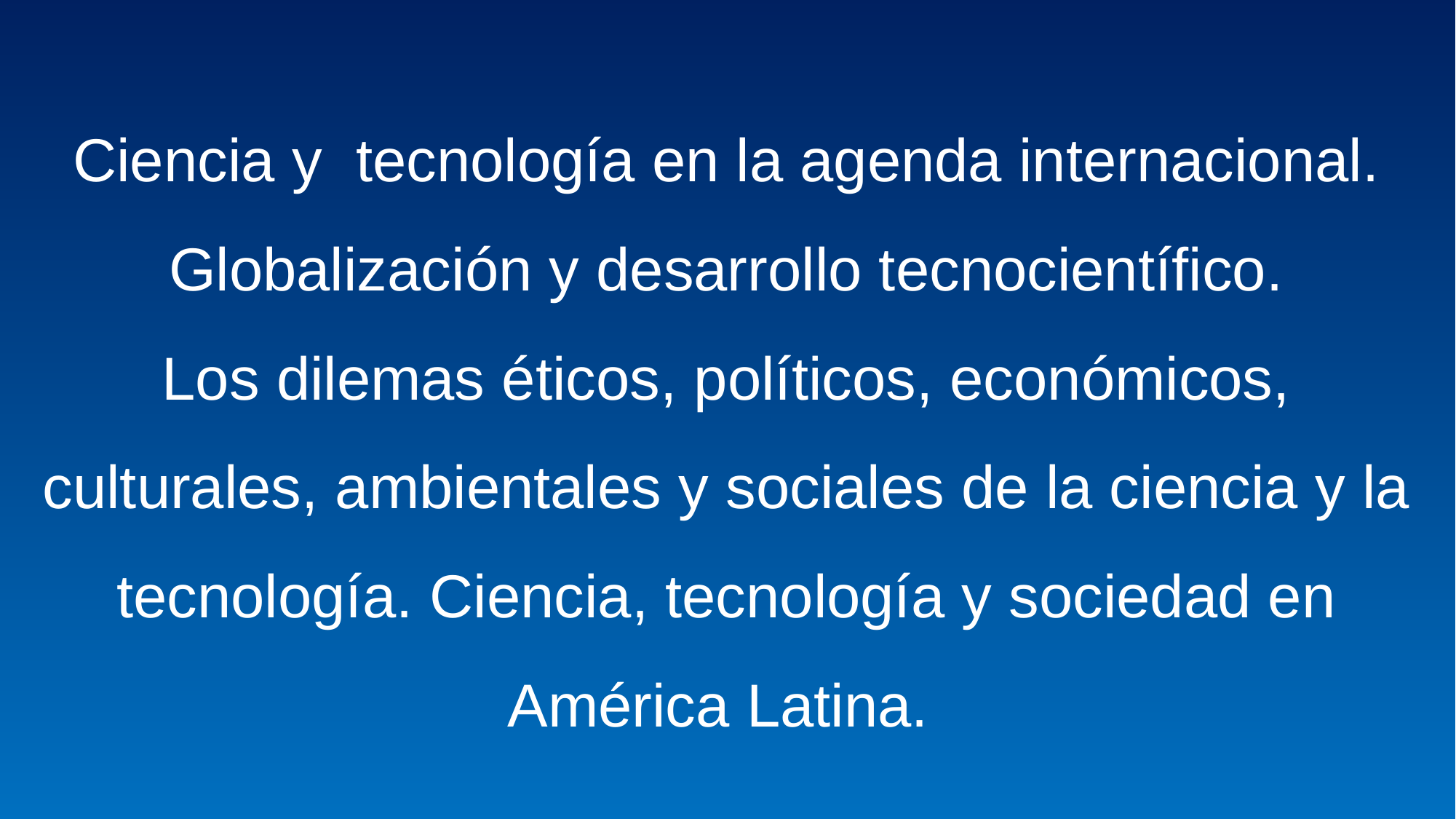

# Ciencia y  tecnología en la agenda internacional. Globalización y desarrollo tecnocientífico. Los dilemas éticos, políticos, económicos, culturales, ambientales y sociales de la ciencia y la tecnología. Ciencia, tecnología y sociedad en América Latina.